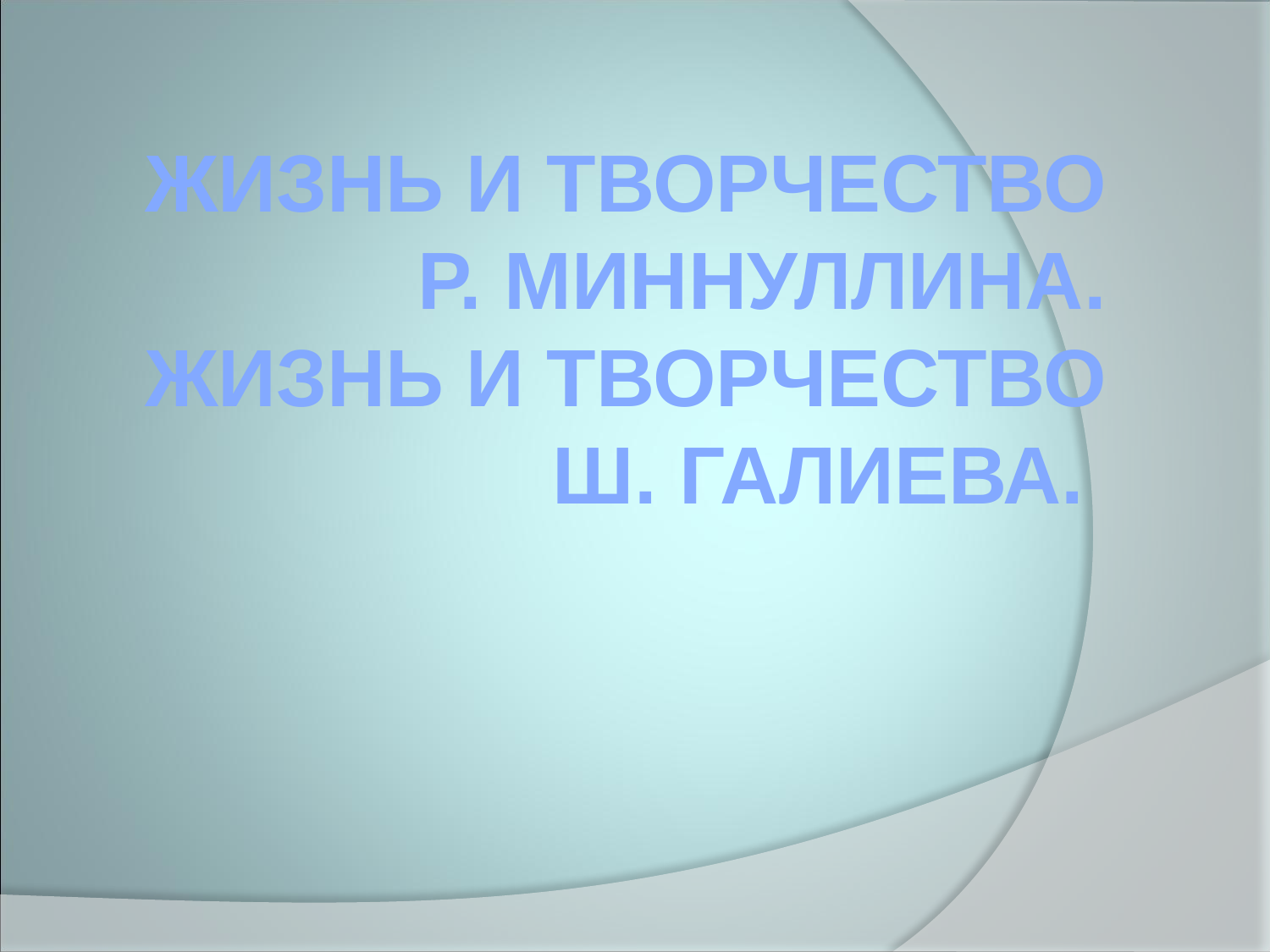

# Жизнь и творчество Р. Миннуллина. Жизнь и творчество Ш. Галиева.